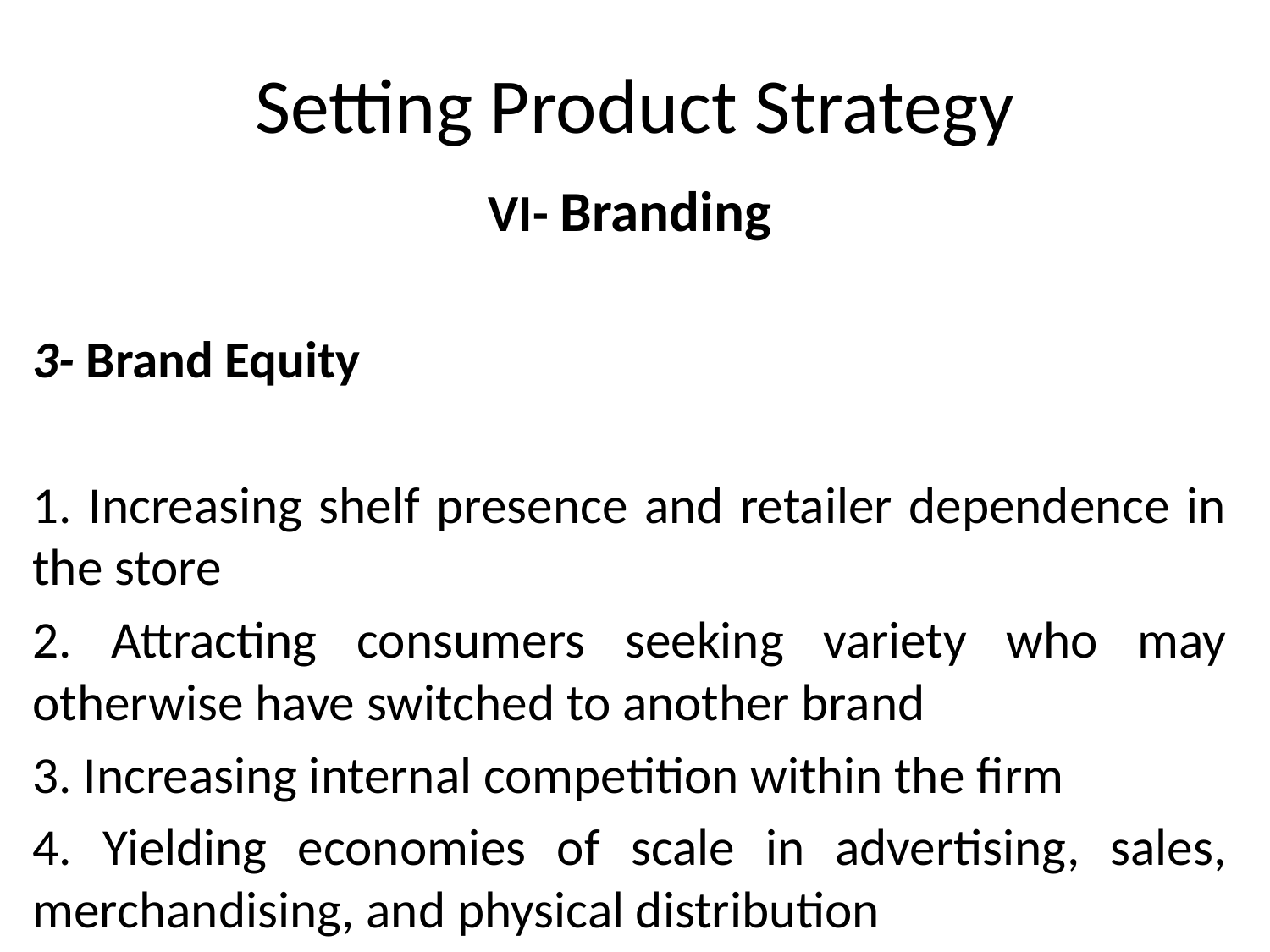

# Setting Product Strategy
VI- Branding

3- Brand Equity

1. Increasing shelf presence and retailer dependence in the store
2. Attracting consumers seeking variety who may otherwise have switched to another brand
3. Increasing internal competition within the firm
4. Yielding economies of scale in advertising, sales, merchandising, and physical distribution